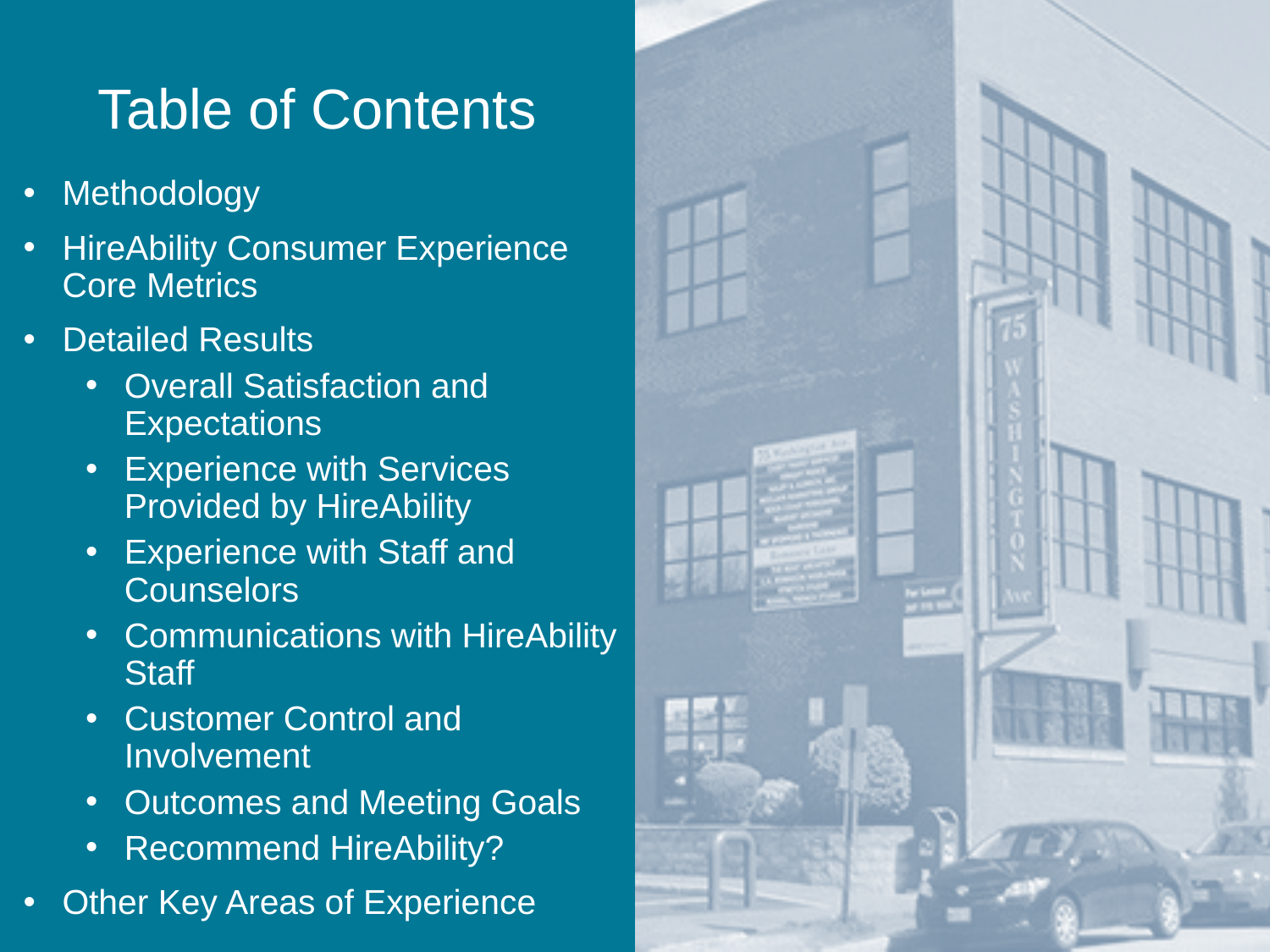

Table of Contents
Methodology
HireAbility Consumer Experience Core Metrics
Detailed Results
Overall Satisfaction and Expectations
Experience with Services Provided by HireAbility
Experience with Staff and Counselors
Communications with HireAbility Staff
Customer Control and Involvement
Outcomes and Meeting Goals
Recommend HireAbility?
Other Key Areas of Experience